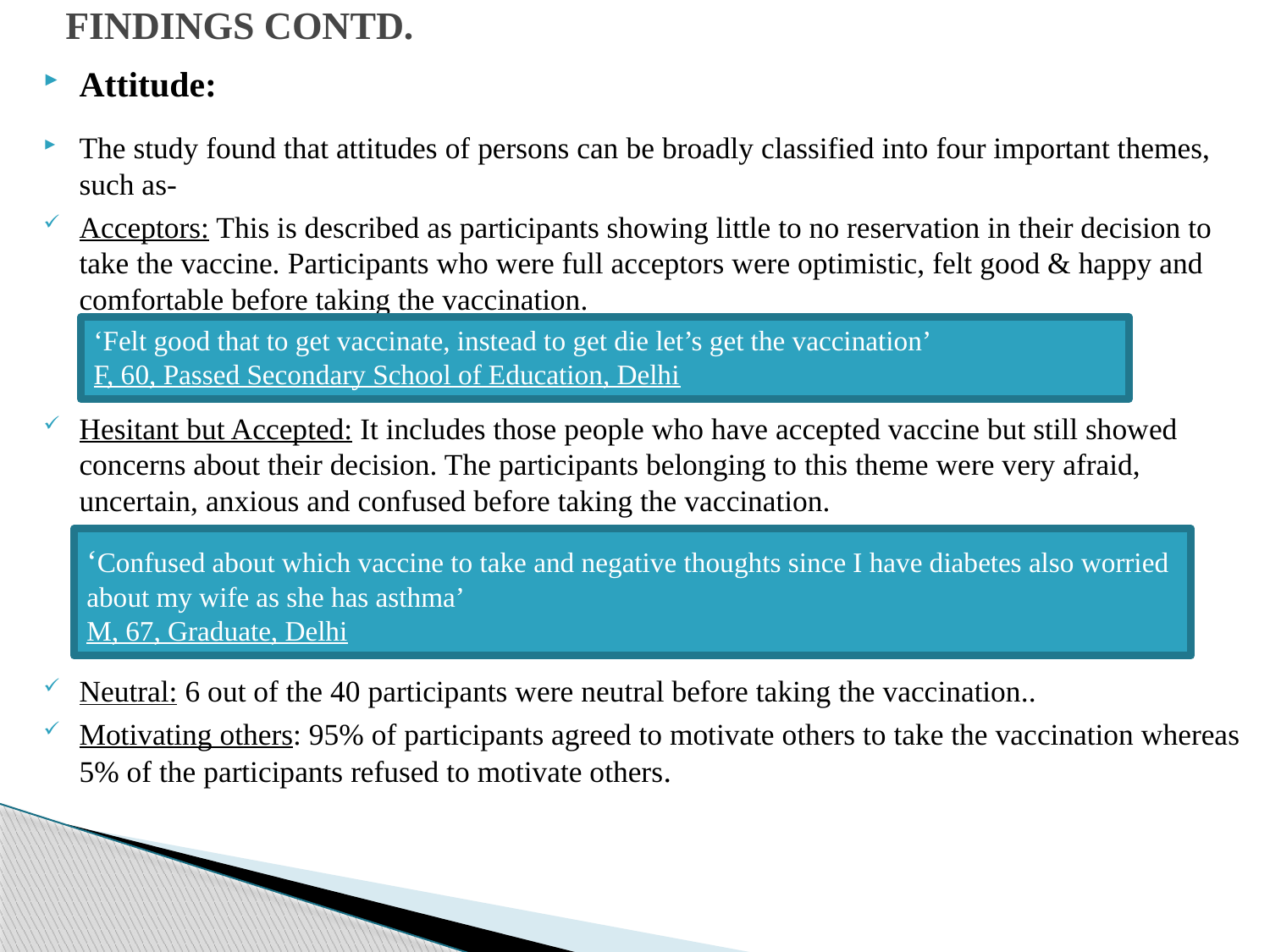

# FINDINGS CONTD.
Attitude:

The study found that attitudes of persons can be broadly classified into four important themes, such as-
Acceptors: This is described as participants showing little to no reservation in their decision to take the vaccine. Participants who were full acceptors were optimistic, felt good & happy and comfortable before taking the vaccination.

Hesitant but Accepted: It includes those people who have accepted vaccine but still showed concerns about their decision. The participants belonging to this theme were very afraid, uncertain, anxious and confused before taking the vaccination.

Neutral: 6 out of the 40 participants were neutral before taking the vaccination..
Motivating others: 95% of participants agreed to motivate others to take the vaccination whereas 5% of the participants refused to motivate others.

‘Felt good that to get vaccinate, instead to get die let’s get the vaccination’
F, 60, Passed Secondary School of Education, Delhi

‘Confused about which vaccine to take and negative thoughts since I have diabetes also worried about my wife as she has asthma’
M, 67, Graduate, Delhi